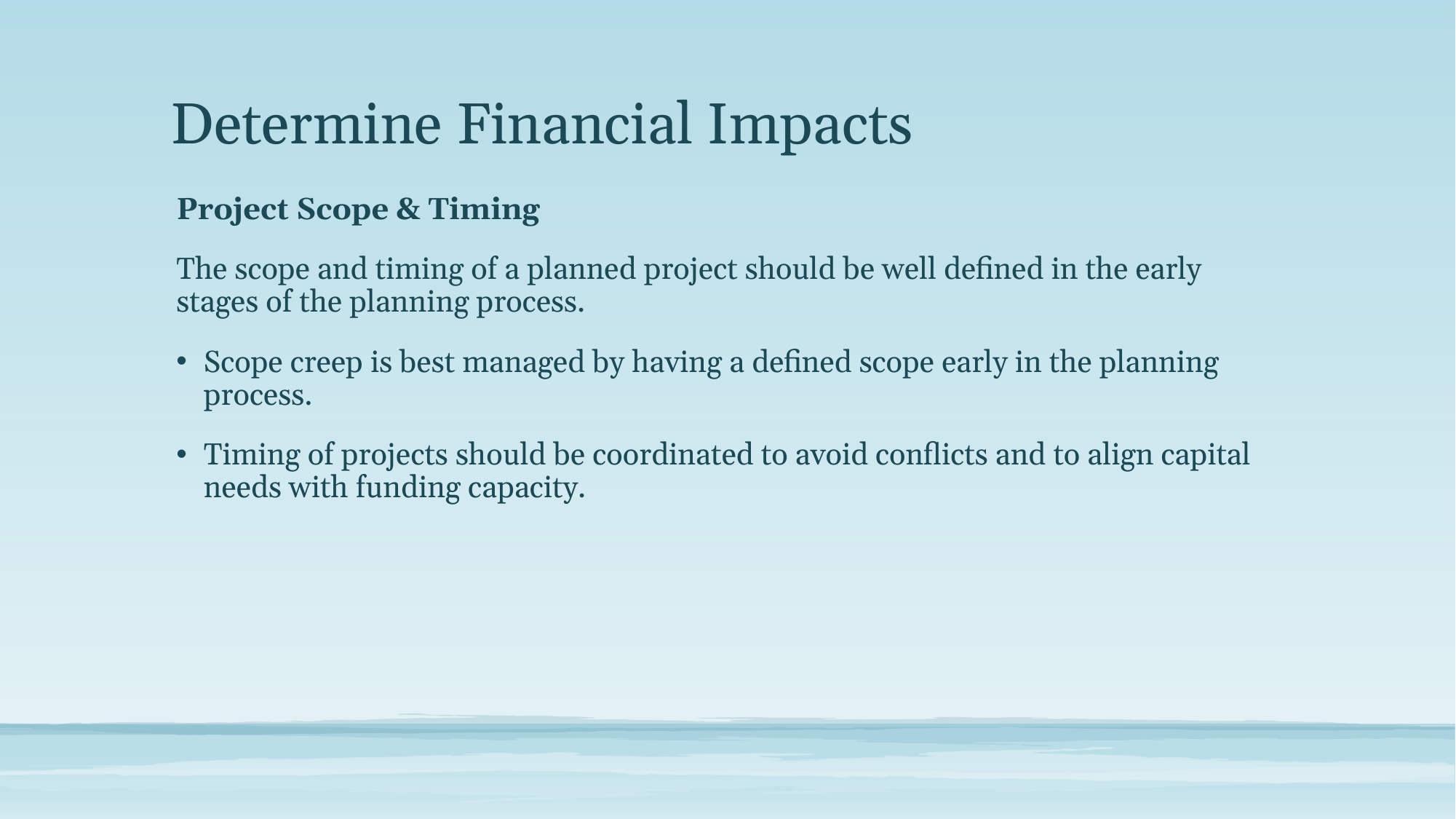

# Determine Financial Impacts
Project Scope & Timing
The scope and timing of a planned project should be well defined in the early stages of the planning process.
Scope creep is best managed by having a defined scope early in the planning process.
Timing of projects should be coordinated to avoid conflicts and to align capital needs with funding capacity.